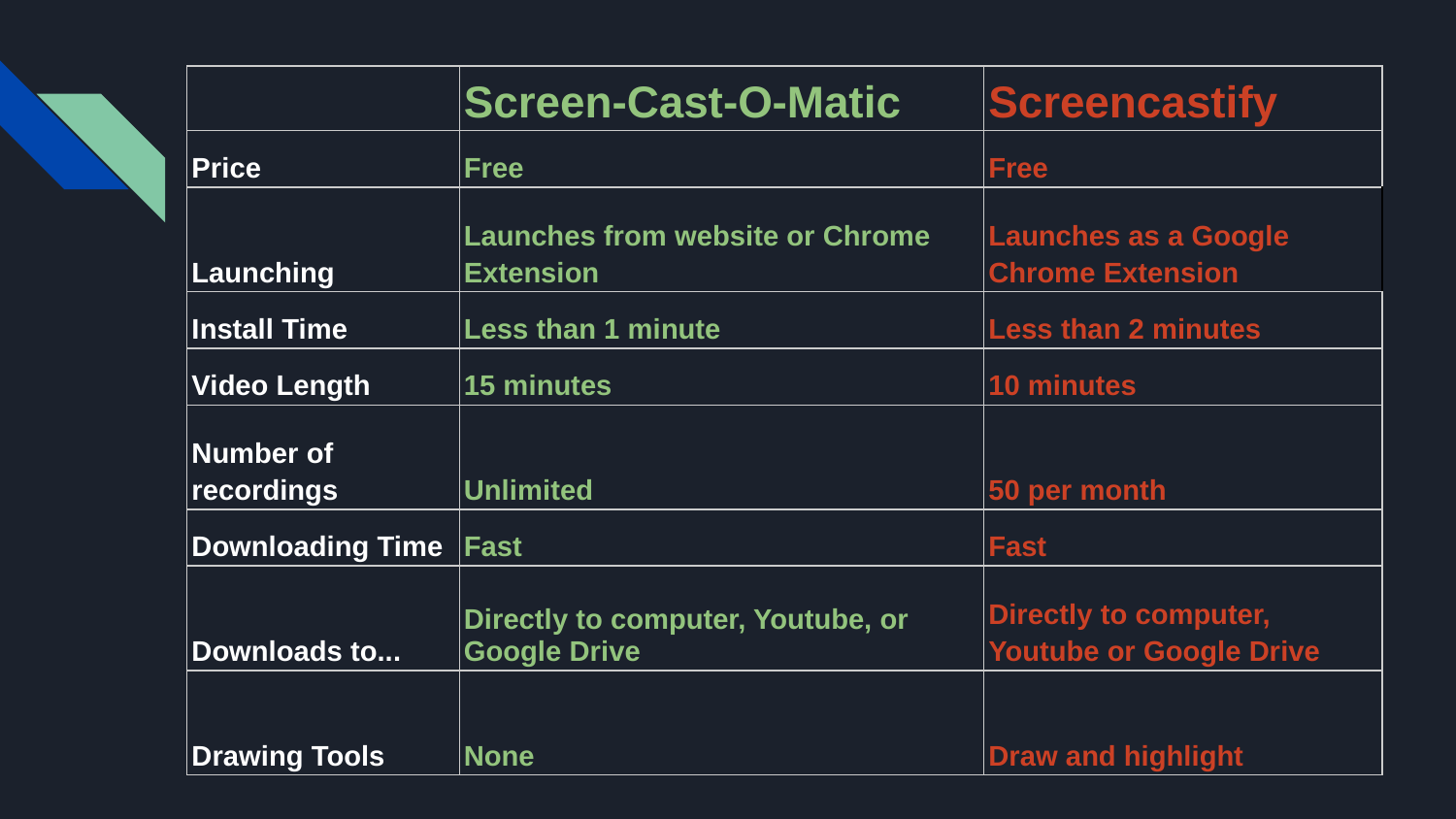

|  | Screen-Cast-O-Matic | Screencastify |
| --- | --- | --- |
| Price | Free | Free |
| Launching | Launches from website or Chrome Extension | Launches as a Google Chrome Extension |
| Install Time | Less than 1 minute | Less than 2 minutes |
| Video Length | 15 minutes | 10 minutes |
| Number of recordings | Unlimited | 50 per month |
| Downloading Time | Fast | Fast |
| Downloads to... | Directly to computer, Youtube, or Google Drive | Directly to computer, Youtube or Google Drive |
| Drawing Tools | None | Draw and highlight |